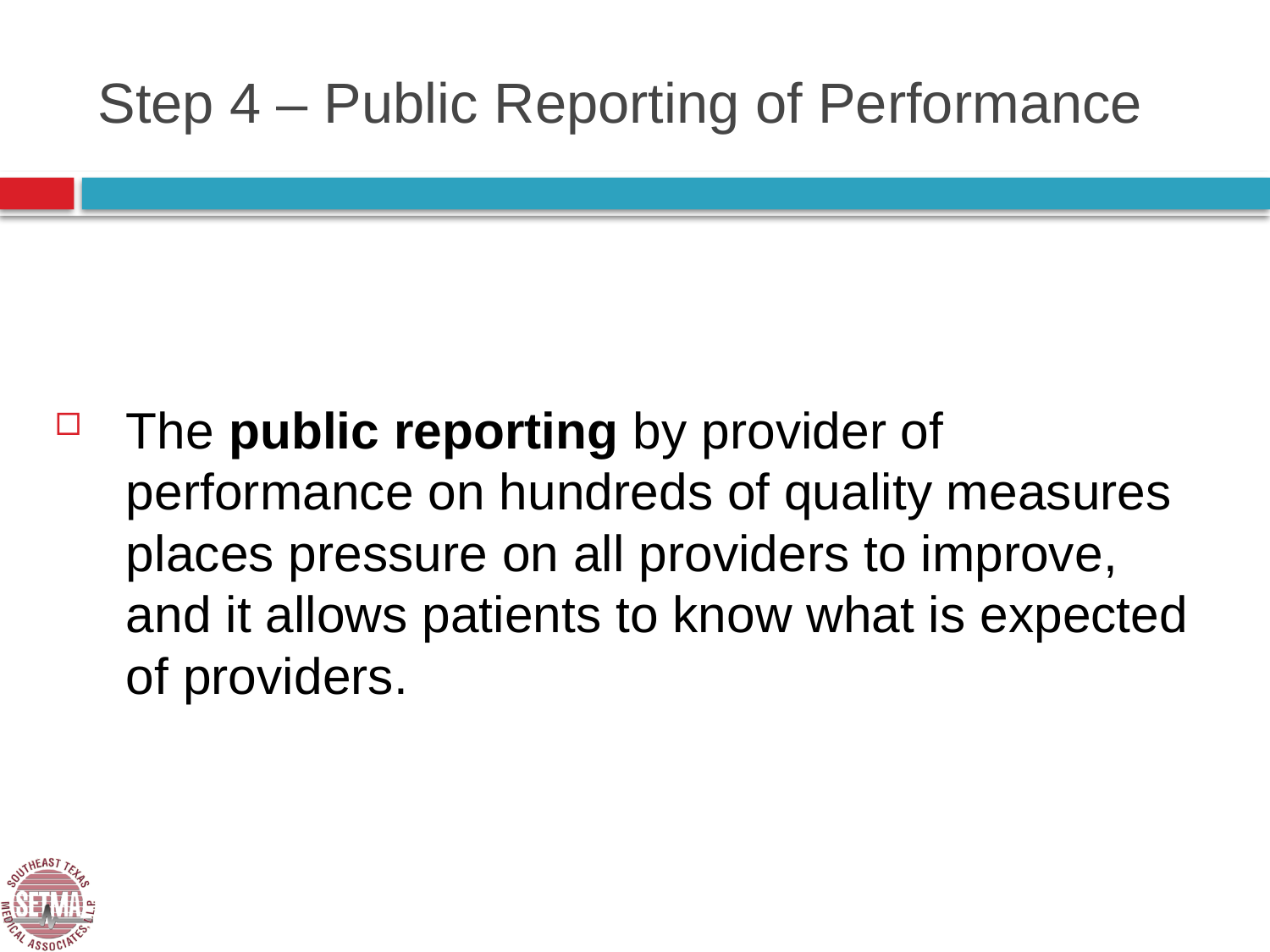

# Step 4 – Public Reporting of Performance

The public reporting by provider of performance on hundreds of quality measures places pressure on all providers to improve, and it allows patients to know what is expected of providers.